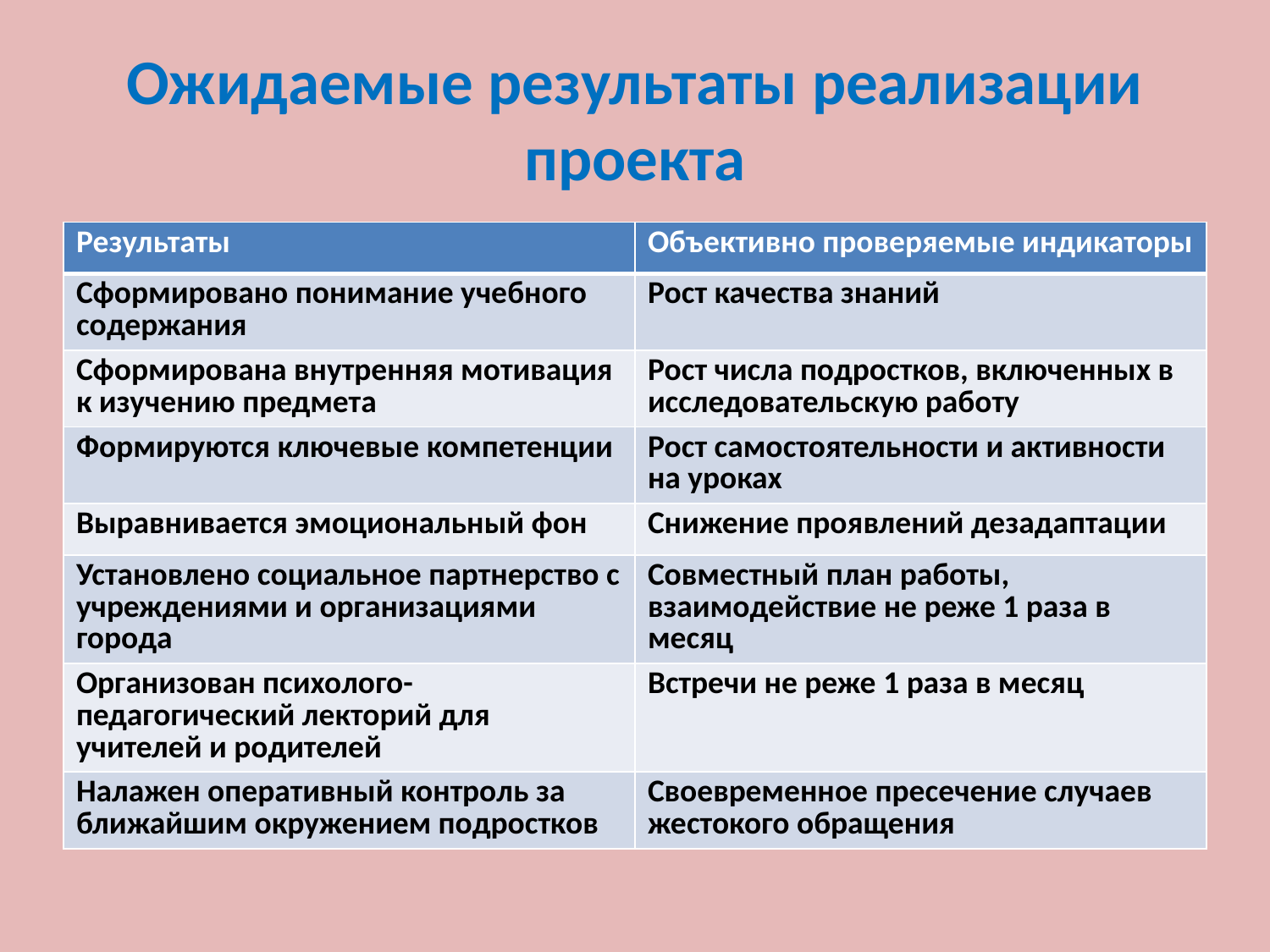

# Ожидаемые результаты реализации проекта
| Результаты | Объективно проверяемые индикаторы |
| --- | --- |
| Сформировано понимание учебного содержания | Рост качества знаний |
| Сформирована внутренняя мотивация к изучению предмета | Рост числа подростков, включенных в исследовательскую работу |
| Формируются ключевые компетенции | Рост самостоятельности и активности на уроках |
| Выравнивается эмоциональный фон | Снижение проявлений дезадаптации |
| Установлено социальное партнерство с учреждениями и организациями города | Совместный план работы, взаимодействие не реже 1 раза в месяц |
| Организован психолого-педагогический лекторий для учителей и родителей | Встречи не реже 1 раза в месяц |
| Налажен оперативный контроль за ближайшим окружением подростков | Своевременное пресечение случаев жестокого обращения |